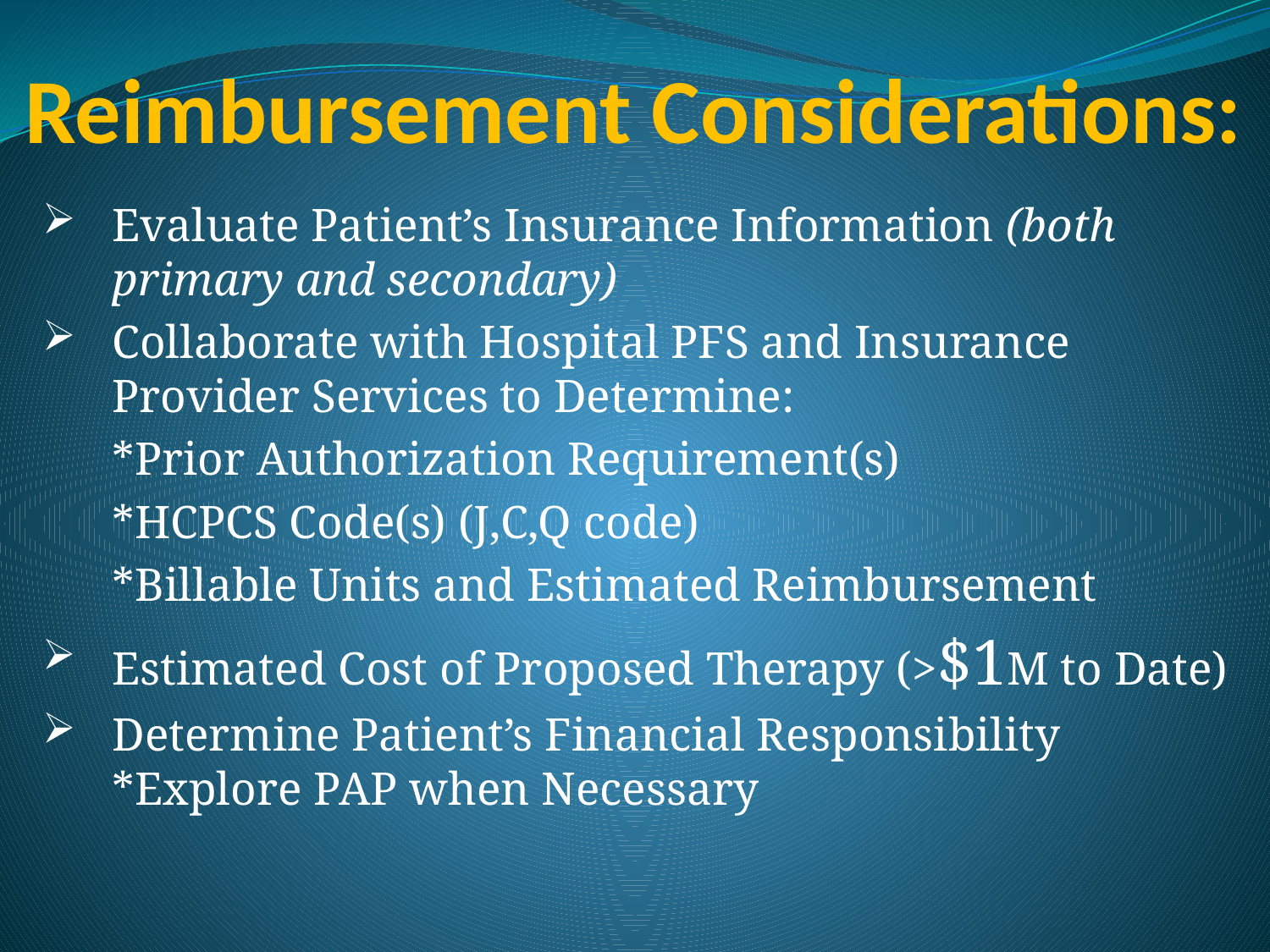

# Reimbursement Considerations:
Evaluate Patient’s Insurance Information (both primary and secondary)
Collaborate with Hospital PFS and Insurance Provider Services to Determine:
		*Prior Authorization Requirement(s)
		*HCPCS Code(s) (J,C,Q code)
		*Billable Units and Estimated Reimbursement
Estimated Cost of Proposed Therapy (>$1M to Date)
Determine Patient’s Financial Responsibility			*Explore PAP when Necessary